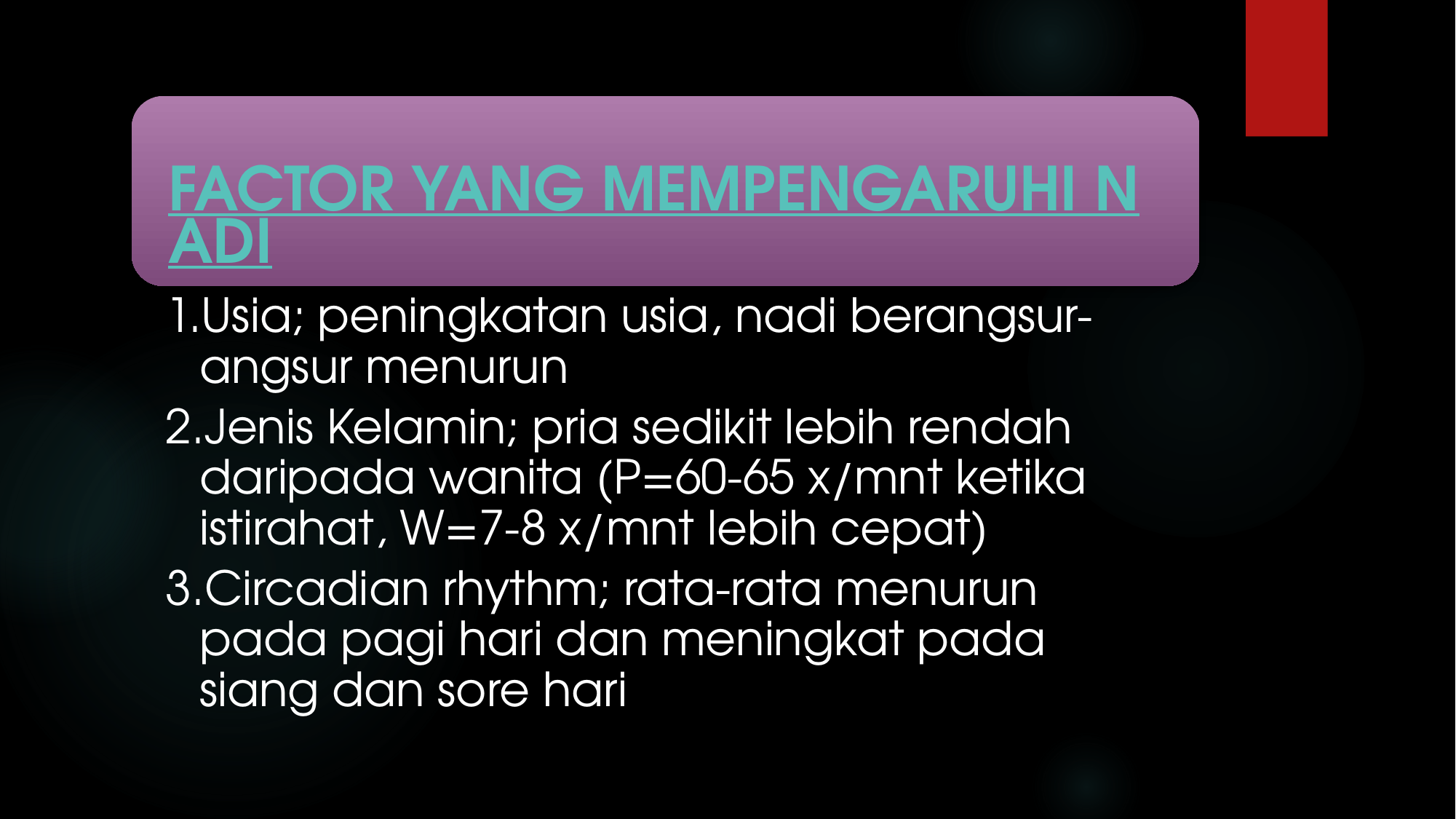

FACTOR YANG MEMPENGARUHI NADI
Usia; peningkatan usia, nadi berangsur-angsur menurun
Jenis Kelamin; pria sedikit lebih rendah daripada wanita (P=60-65 x/mnt ketika istirahat, W=7-8 x/mnt lebih cepat)
Circadian rhythm; rata-rata menurun pada pagi hari dan meningkat pada siang dan sore hari